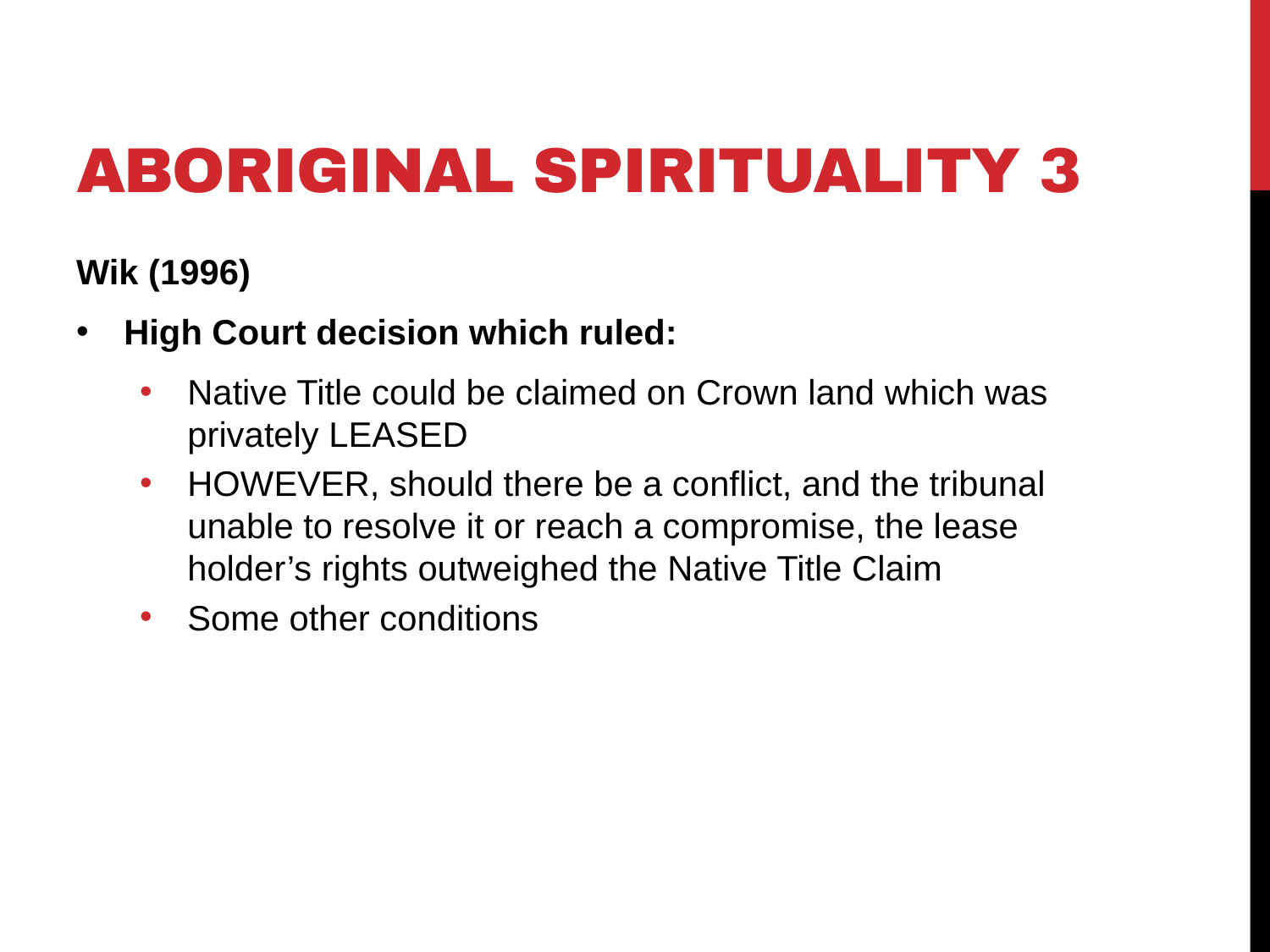

# Aboriginal spirituality 3
Wik (1996)
High Court decision which ruled:
Native Title could be claimed on Crown land which was privately LEASED
HOWEVER, should there be a conflict, and the tribunal unable to resolve it or reach a compromise, the lease holder’s rights outweighed the Native Title Claim
Some other conditions